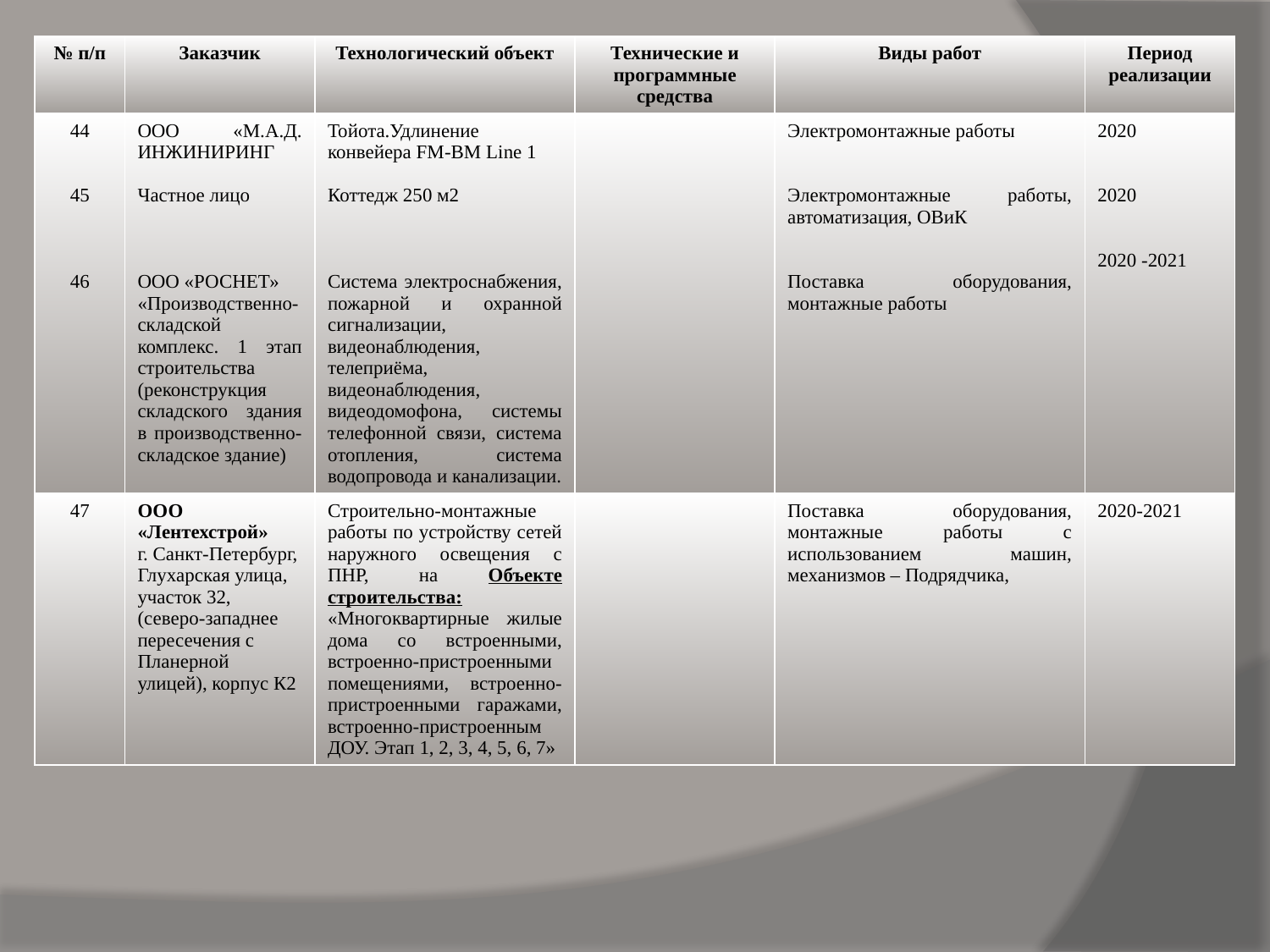

| № п/п | Заказчик | Технологический объект | Технические и программные средства | Виды работ | Период реализации |
| --- | --- | --- | --- | --- | --- |
| 44 45 46 | ООО «М.А.Д. ИНЖИНИРИНГ Частное лицо ООО «РОСНЕТ» «Производственно-складской комплекс. 1 этап строительства (реконструкция складского здания в производственно-складское здание) | Тойота.Удлинение конвейера FM-BM Line 1 Коттедж 250 м2 Система электроснабжения, пожарной и охранной сигнализации, видеонаблюдения, телеприёма, видеонаблюдения, видеодомофона, системы телефонной связи, система отопления, система водопровода и канализации. |  | Электромонтажные работы Электромонтажные работы, автоматизация, ОВиК Поставка оборудования, монтажные работы | 2020 2020 2020 -2021 |
| 47 | ООО «Лентехстрой» г. Санкт-Петербург, Глухарская улица, участок 32, (северо-западнее пересечения с Планерной улицей), корпус К2 | Строительно-монтажные работы по устройству сетей наружного освещения с ПНР, на Объекте строительства: «Многоквартирные жилые дома со встроенными, встроенно-пристроенными помещениями, встроенно-пристроенными гаражами, встроенно-пристроенным ДОУ. Этап 1, 2, 3, 4, 5, 6, 7» |  | Поставка оборудования, монтажные работы с использованием машин, механизмов – Подрядчика, | 2020-2021 |